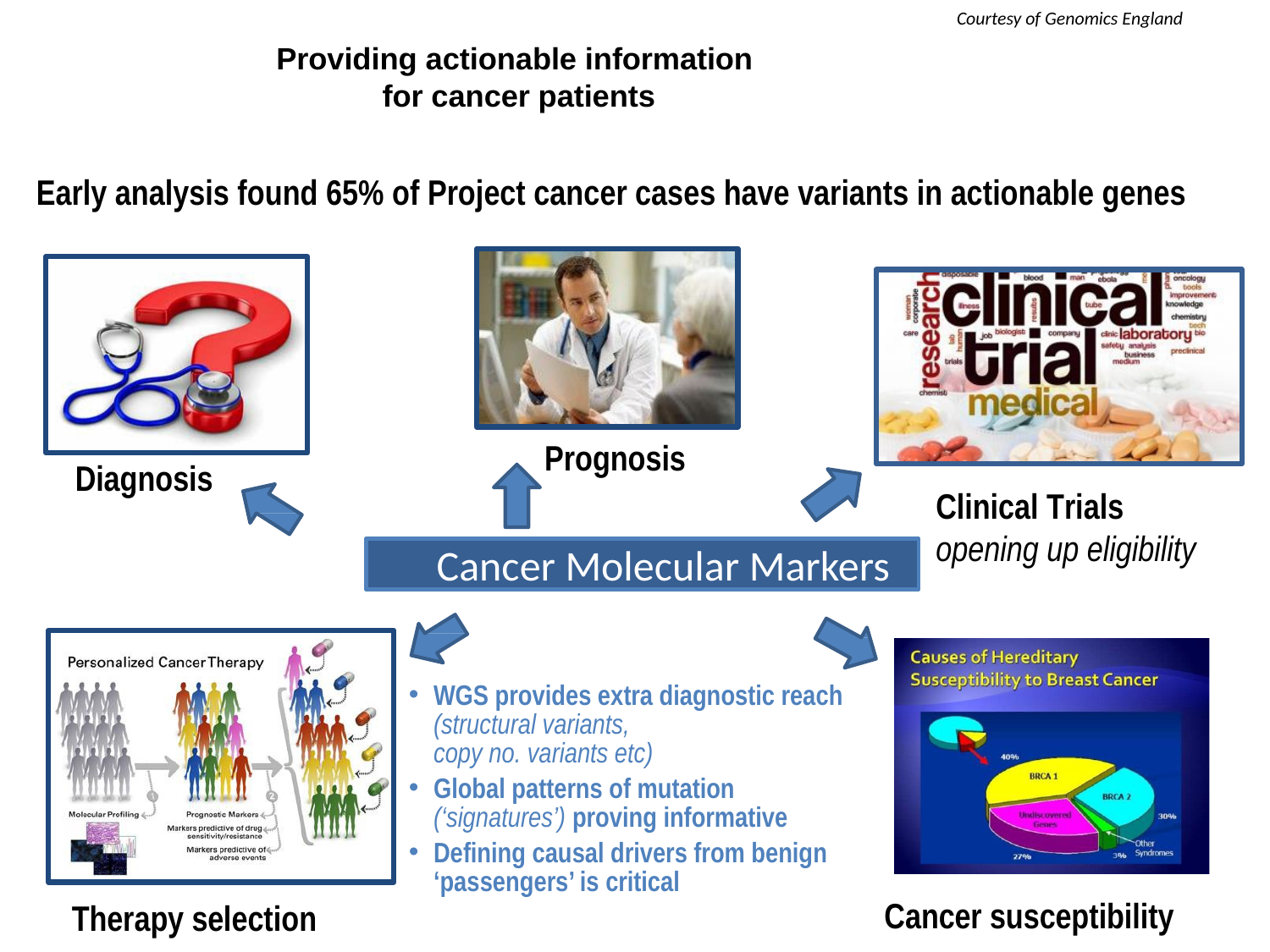

Courtesy of Genomics England
# Providing actionable information for cancer patients
Early analysis found 65% of Project cancer cases have variants in actionable genes

Prognosis
Diagnosis

Clinical Trials
opening up eligibility
Cancer Molecular Markers

WGS provides extra diagnostic reach (structural variants,
copy no. variants etc)
Global patterns of mutation (‘signatures’) proving informative
Defining causal drivers from benign ‘passengers’ is critical
Cancer susceptibility
Therapy selection